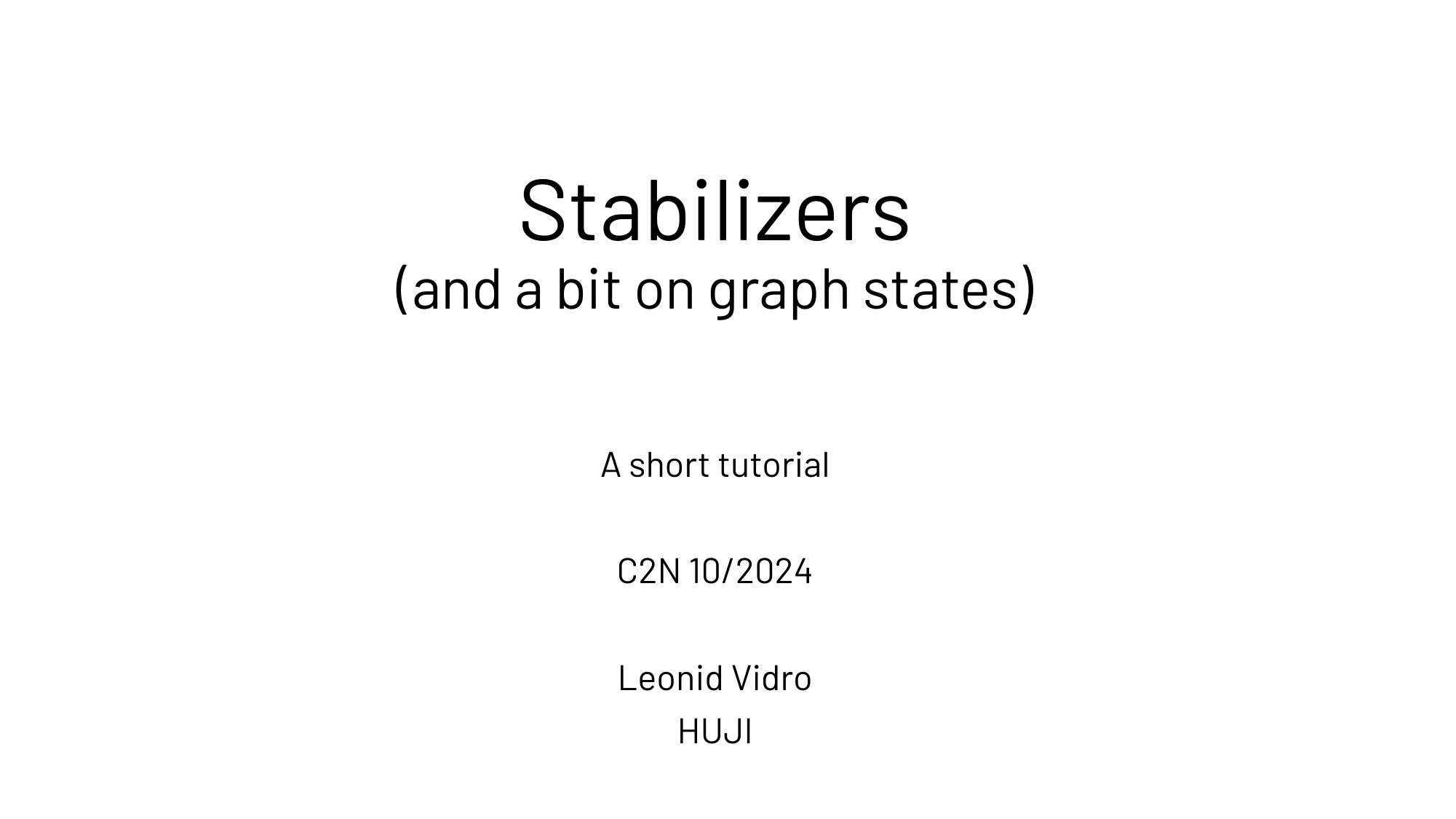

# Stabilizers (and a bit on graph states)
A short tutorial

C2N 10/2024

Leonid Vidro
HUJI